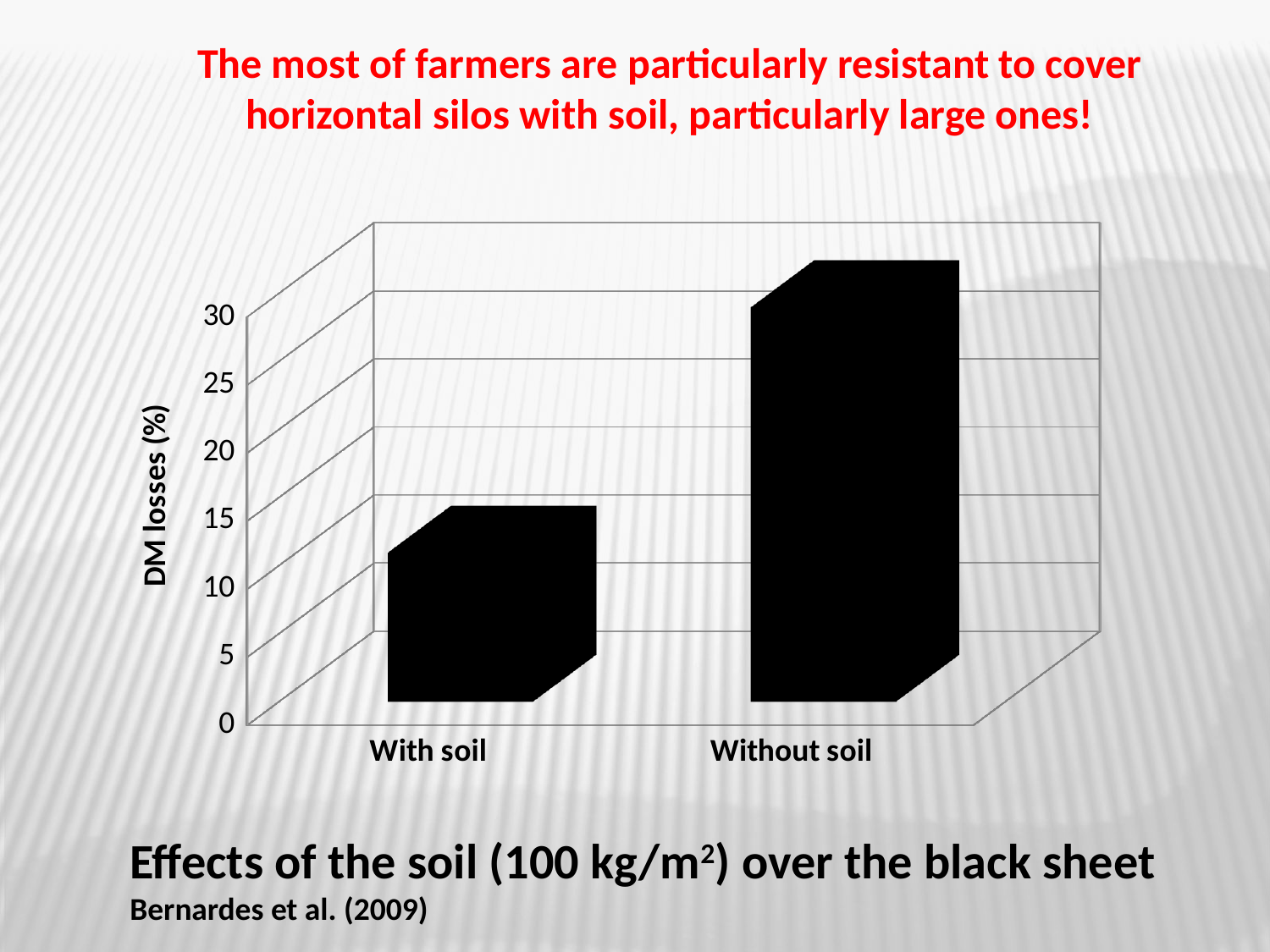

The most of farmers are particularly resistant to cover horizontal silos with soil, particularly large ones!

[unsupported chart]

Effects of the soil (100 kg/m2) over the black sheet
Bernardes et al. (2009)